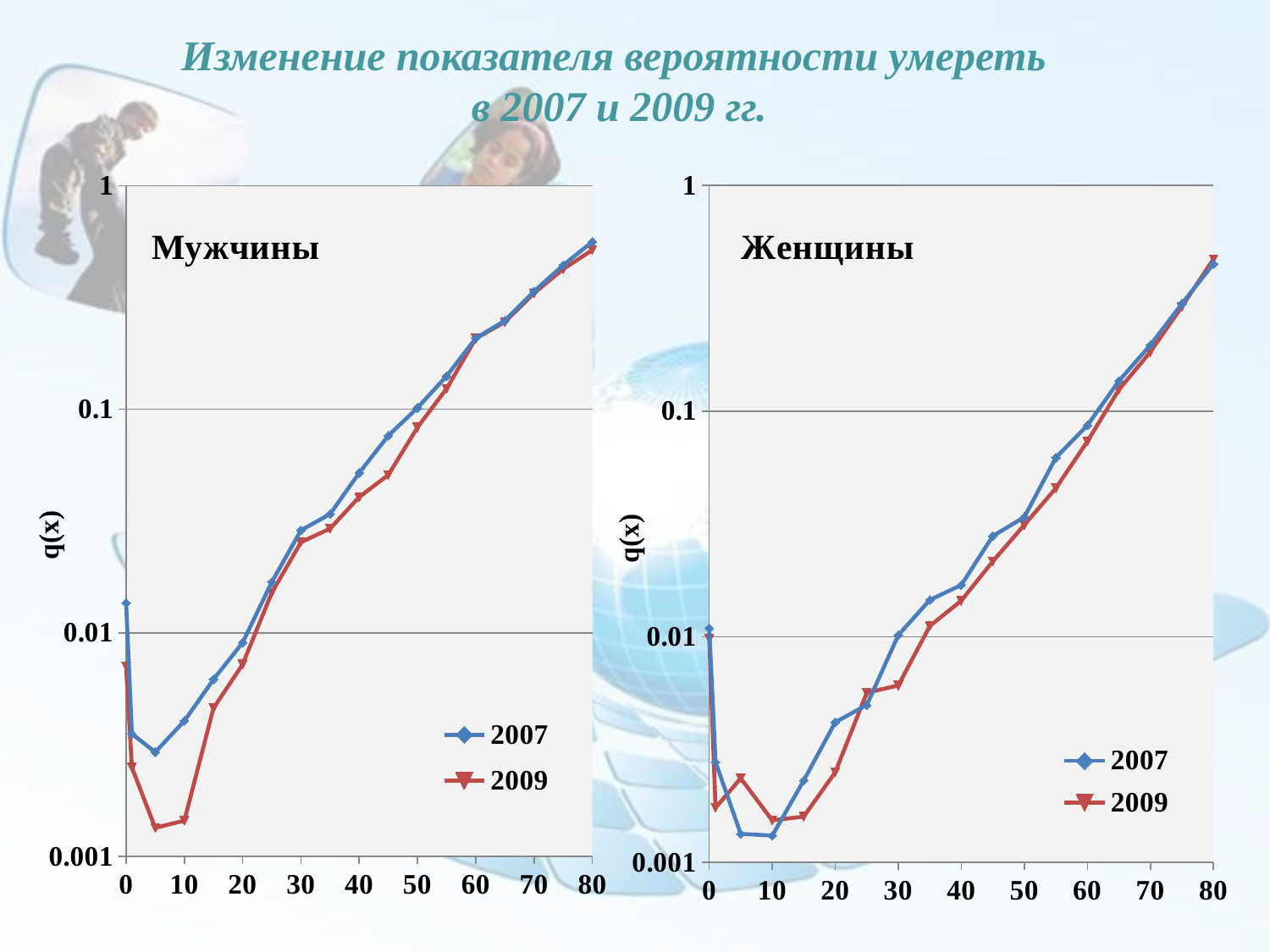

# Изменение показателя вероятности умереть в 2007 и 2009 гг.

### Chart: Женщины

| Category | 2007 | 2009 |
|---|---|---|

### Chart: Мужчины

| Category | 2007 | 2009 |
|---|---|---|